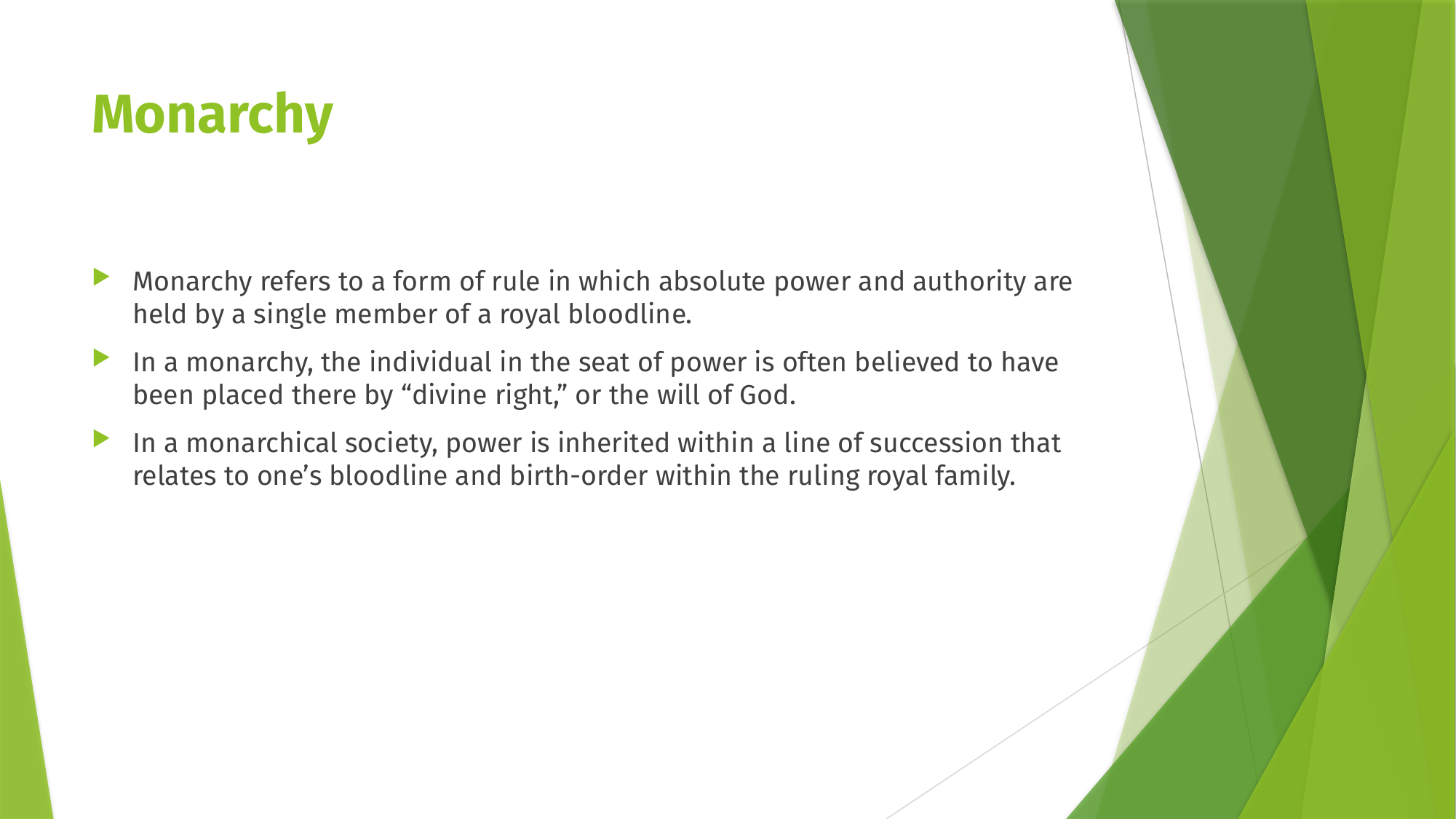

# Monarchy
Monarchy refers to a form of rule in which absolute power and authority are held by a single member of a royal bloodline.
In a monarchy, the individual in the seat of power is often believed to have been placed there by “divine right,” or the will of God.
In a monarchical society, power is inherited within a line of succession that relates to one’s bloodline and birth-order within the ruling royal family.